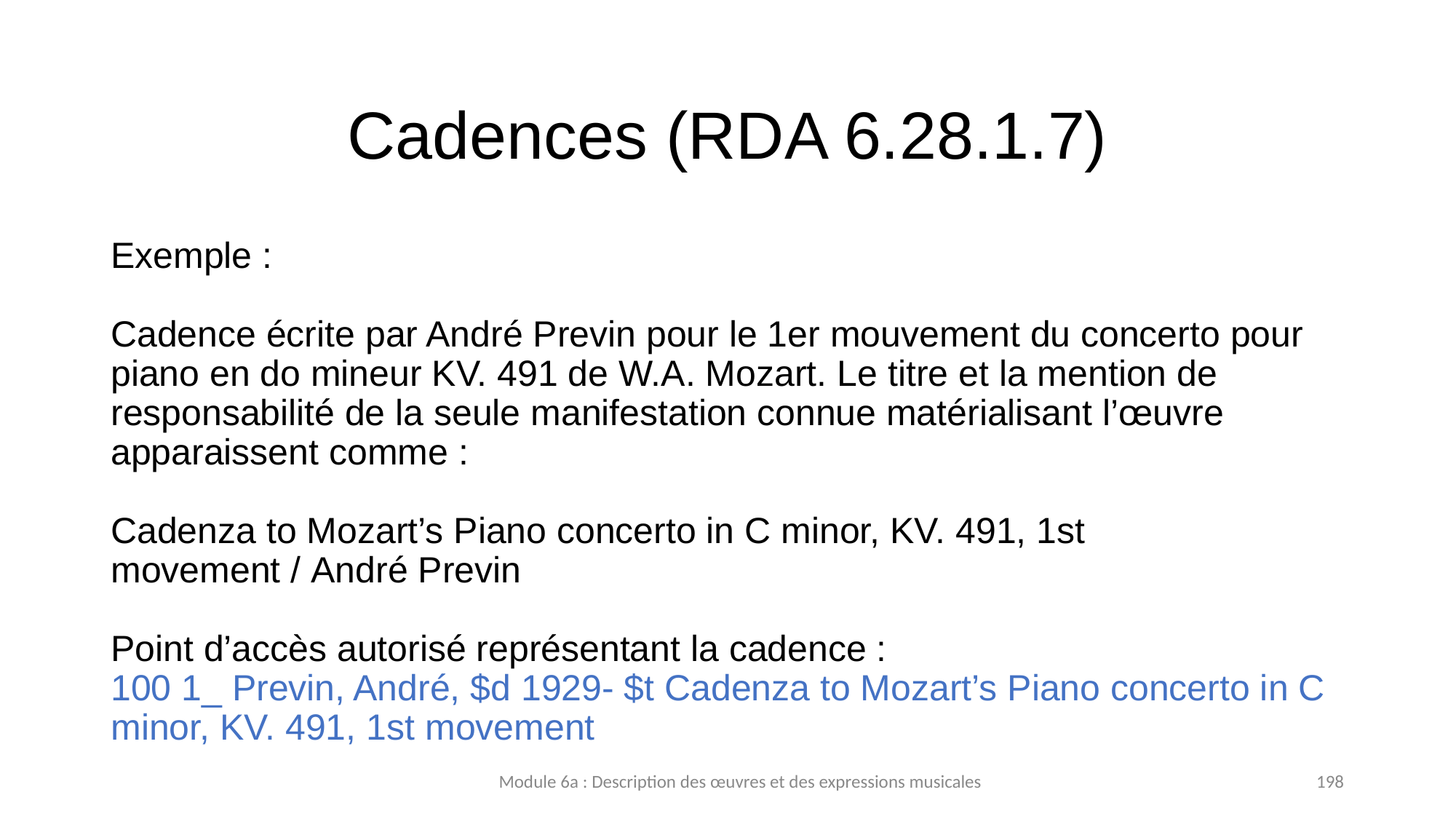

# Cadences (RDA 6.28.1.7)
Exemple :

Cadence écrite par André Previn pour le 1er mouvement du concerto pour piano en do mineur KV. 491 de W.A. Mozart. Le titre et la mention de responsabilité de la seule manifestation connue matérialisant l’œuvre apparaissent comme :

Cadenza to Mozart’s Piano concerto in C minor, KV. 491, 1st movement / André Previn

Point d’accès autorisé représentant la cadence :
100 1_ Previn, André, $d 1929- $t Cadenza to Mozart’s Piano concerto in C minor, KV. 491, 1st movement

Module 6a : Description des œuvres et des expressions musicales
198